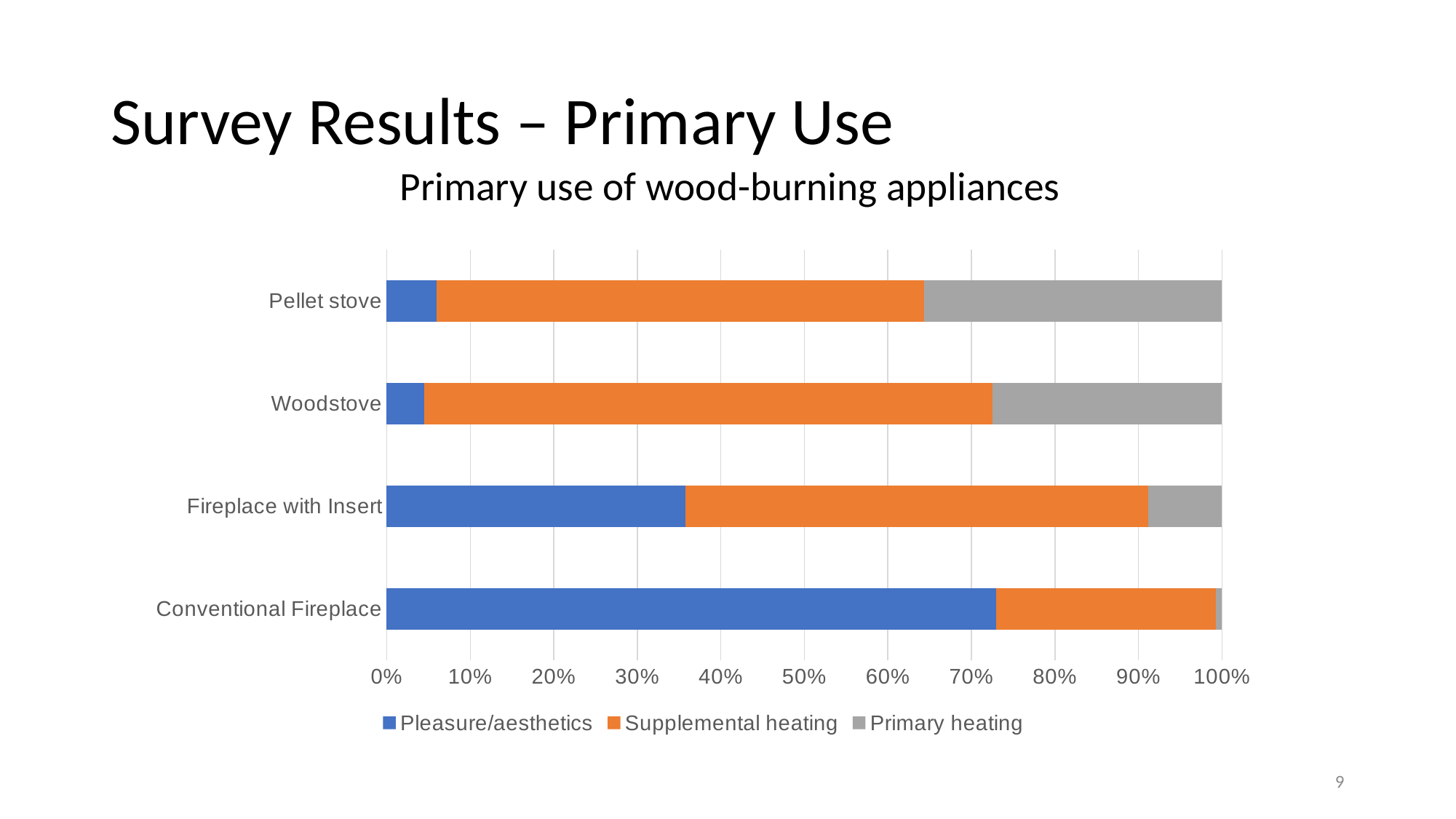

# Survey Results – Primary Use
Primary use of wood-burning appliances

### Chart

| Category | Pleasure/aesthetics |  |  |
|---|---|---|---|
| Conventional Fireplace | 0.6851394983778767 | 0.2472013301277686 | 0.007119967057126755 |
| Fireplace with Insert | 0.3447588974060495 | 0.5340449739795399 | 0.08499412863879019 |
| Woodstove | 0.044359440101838066 | 0.6715235169467041 | 0.2717490611343247 |
| Pellet stove | 0.05858592279630898 | 0.5776177921398544 | 0.3524166116142849 |
9